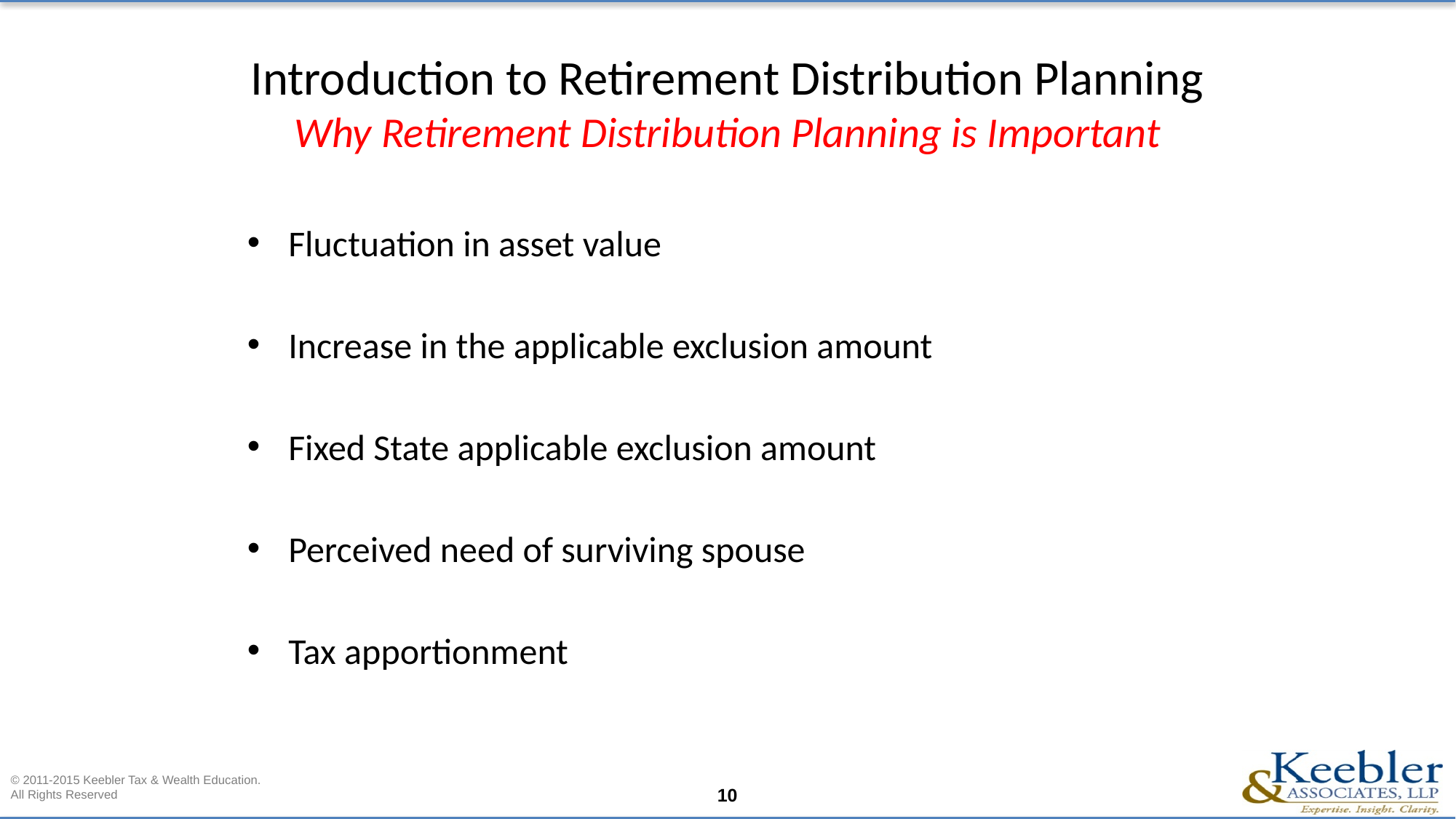

# Introduction to Retirement Distribution Planning Why Retirement Distribution Planning is Important

Fluctuation in asset value

Increase in the applicable exclusion amount

Fixed State applicable exclusion amount

Perceived need of surviving spouse

Tax apportionment